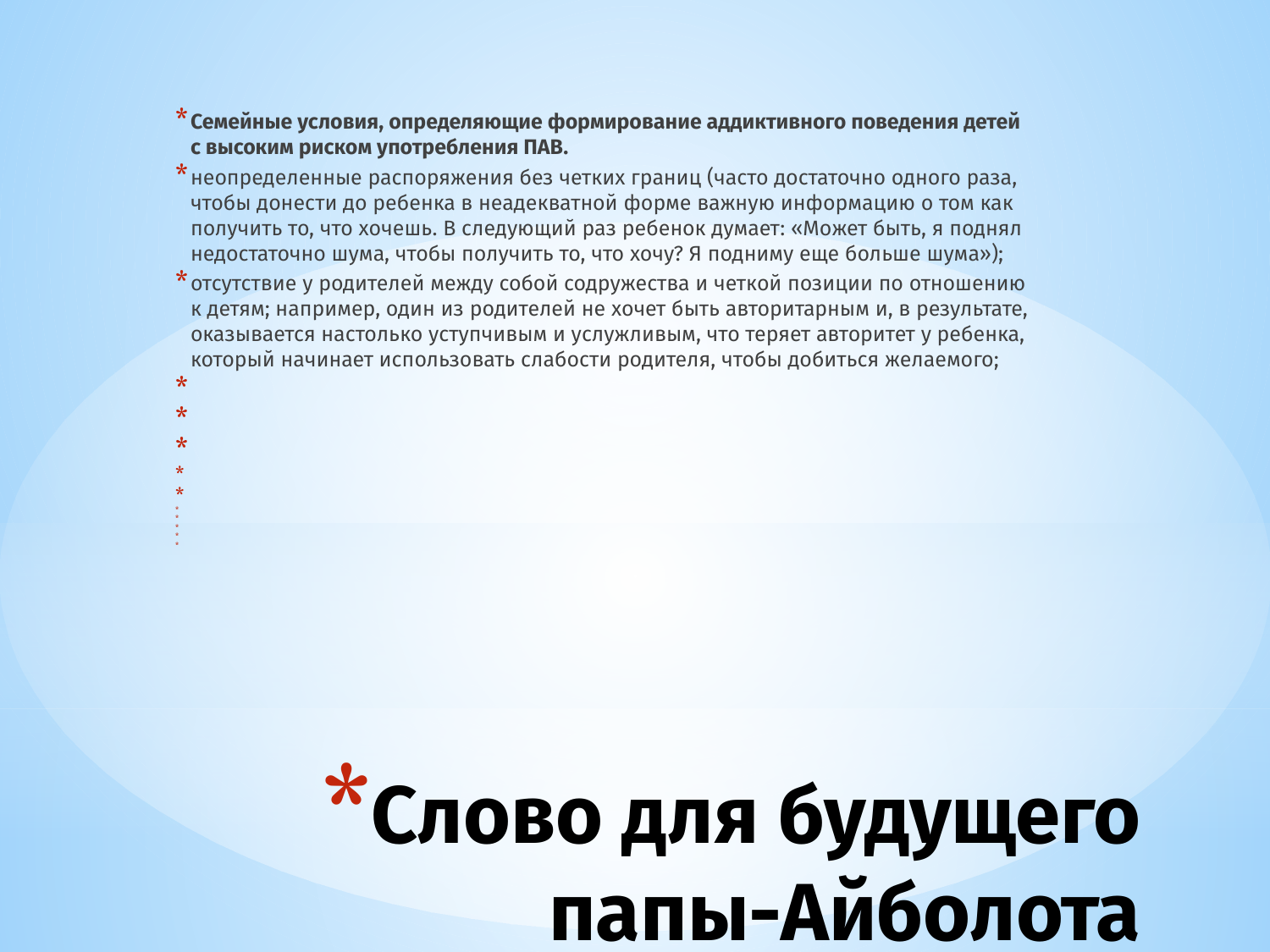

Семейные условия, определяющие формирование аддиктивного поведения детей с высоким риском употребления ПАВ.
неопределенные распоряжения без четких границ (часто достаточно одного раза, чтобы донести до ребенка в неадекватной форме важную информацию о том как получить то, что хочешь. В следующий раз ребенок думает: «Может быть, я поднял недостаточно шума, чтобы получить то, что хочу? Я подниму еще больше шума»);
отсутствие у родителей между собой содружества и четкой позиции по отношению к детям; например, один из родителей не хочет быть авторитарным и, в результате, оказывается настолько уступчивым и услужливым, что теряет авторитет у ребенка, который начинает использовать слабости родителя, чтобы добиться желаемого;

# Слово для будущего папы-Айболота